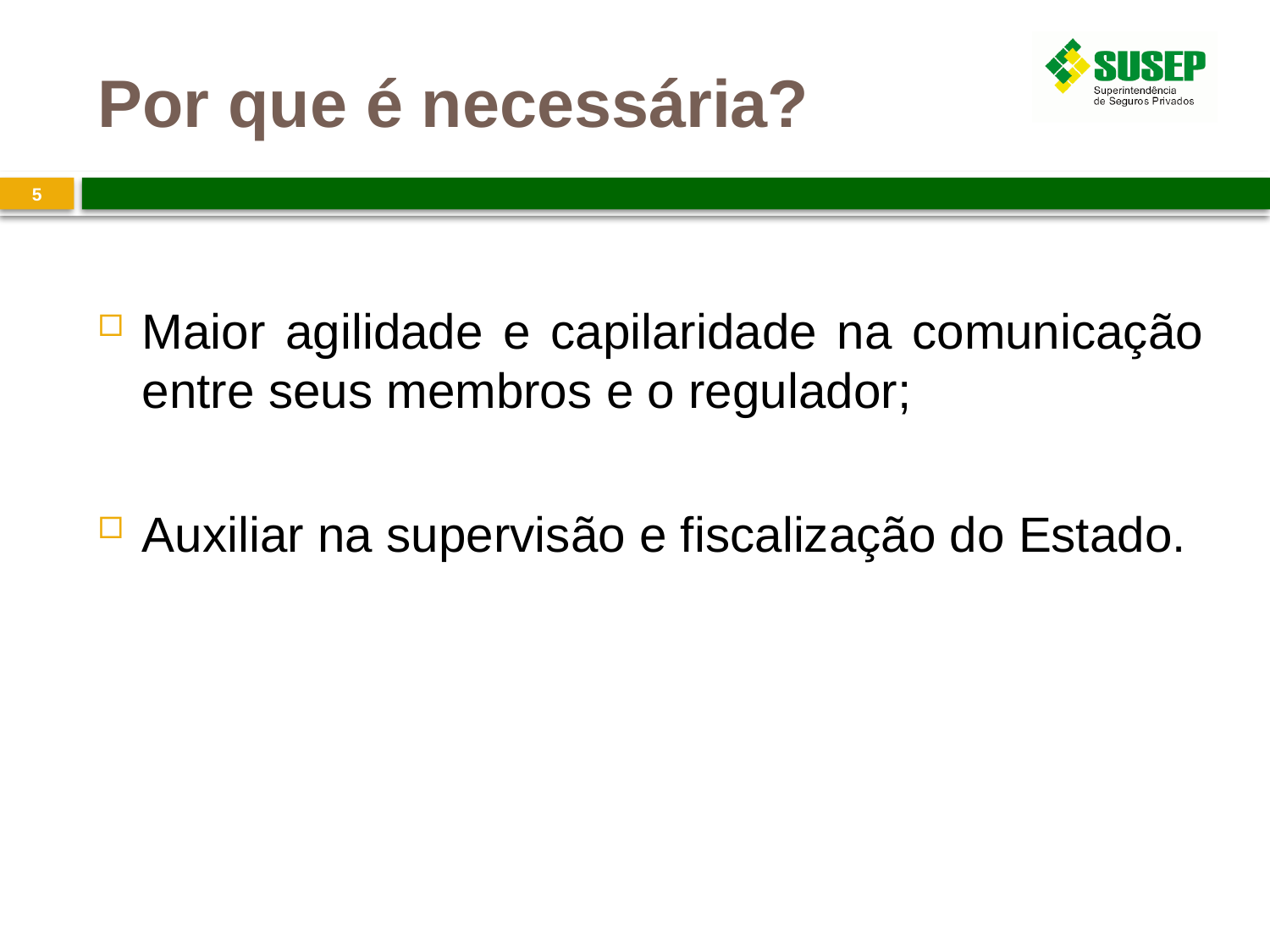

# Por que é necessária?
5

Maior agilidade e capilaridade na comunicação entre seus membros e o regulador;

Auxiliar na supervisão e fiscalização do Estado.